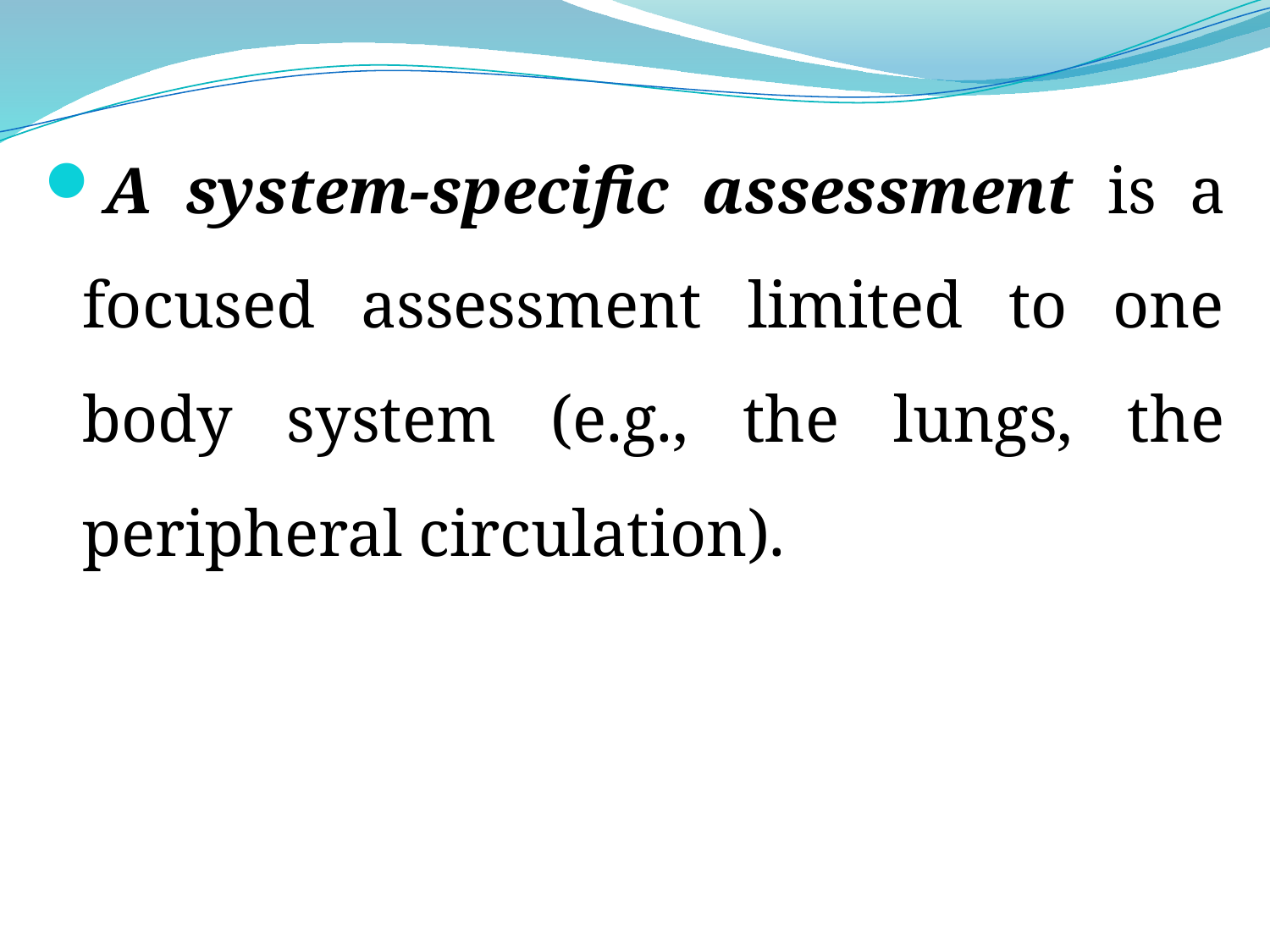

A system-specific assessment is a focused assessment limited to one body system (e.g., the lungs, the peripheral circulation).